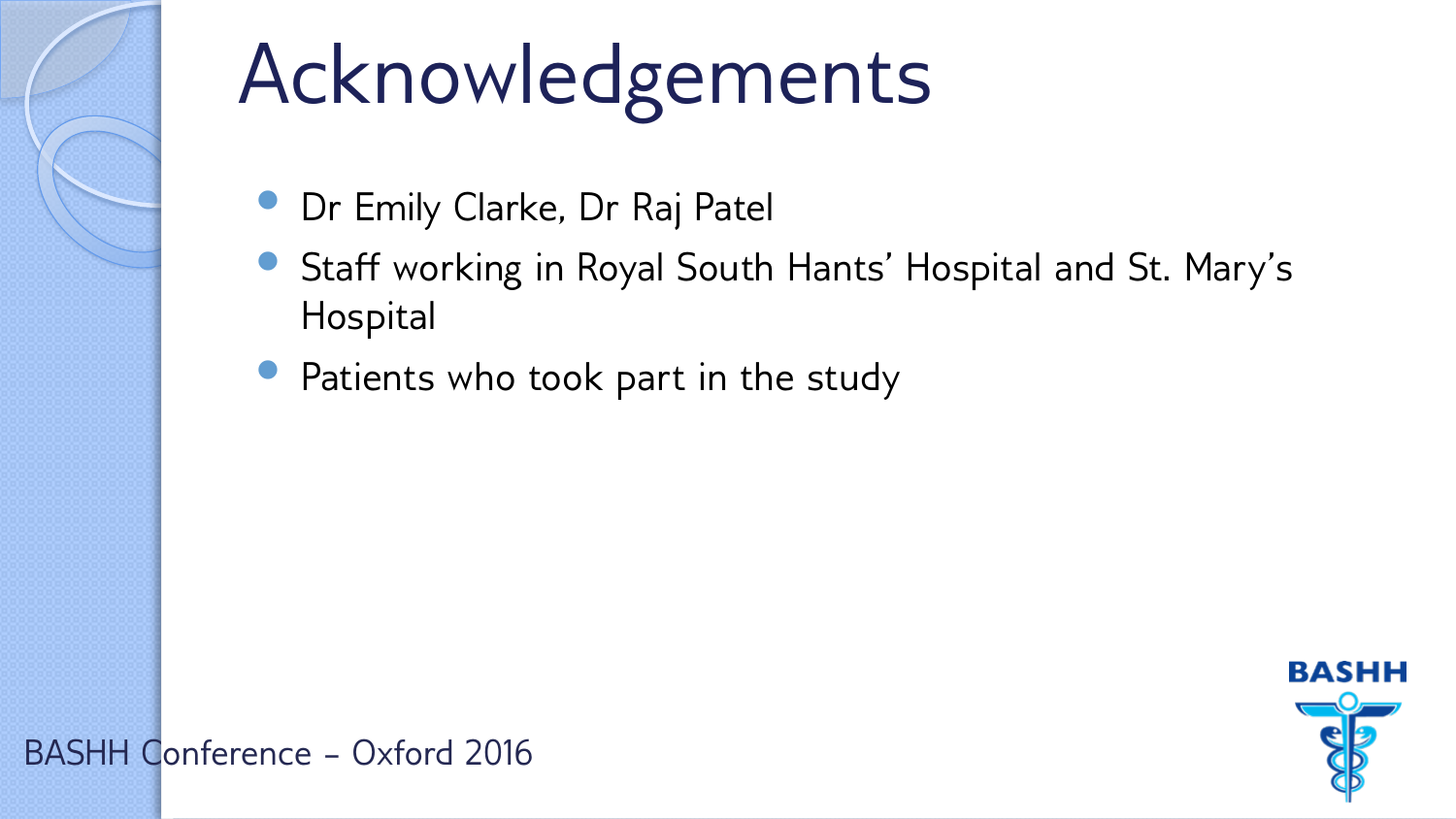

# Acknowledgements
Dr Emily Clarke, Dr Raj Patel
Staff working in Royal South Hants’ Hospital and St. Mary’s Hospital
Patients who took part in the study